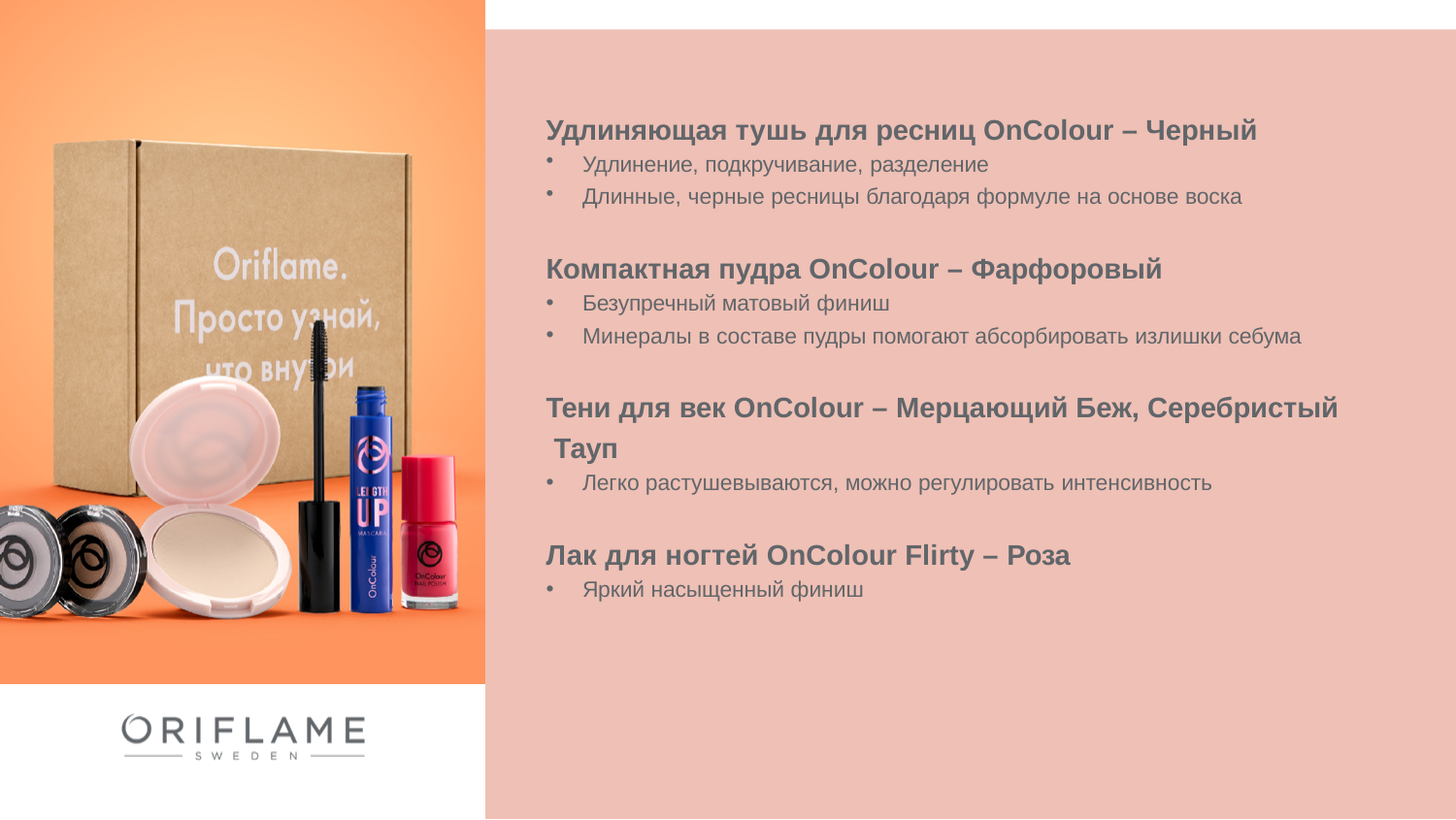

# Удлиняющая тушь для ресниц OnColour – Черный
Удлинение, подкручивание, разделение
Длинные, черные ресницы благодаря формуле на основе воска

Компактная пудра OnColour – Фарфоровый
Безупречный матовый финиш
Минералы в составе пудры помогают абсорбировать излишки себума

Тени для век OnColour – Мерцающий Беж, Серебристый  Тауп
Легко растушевываются, можно регулировать интенсивность

Лак для ногтей OnColour Flirty – Роза
Яркий насыщенный финиш